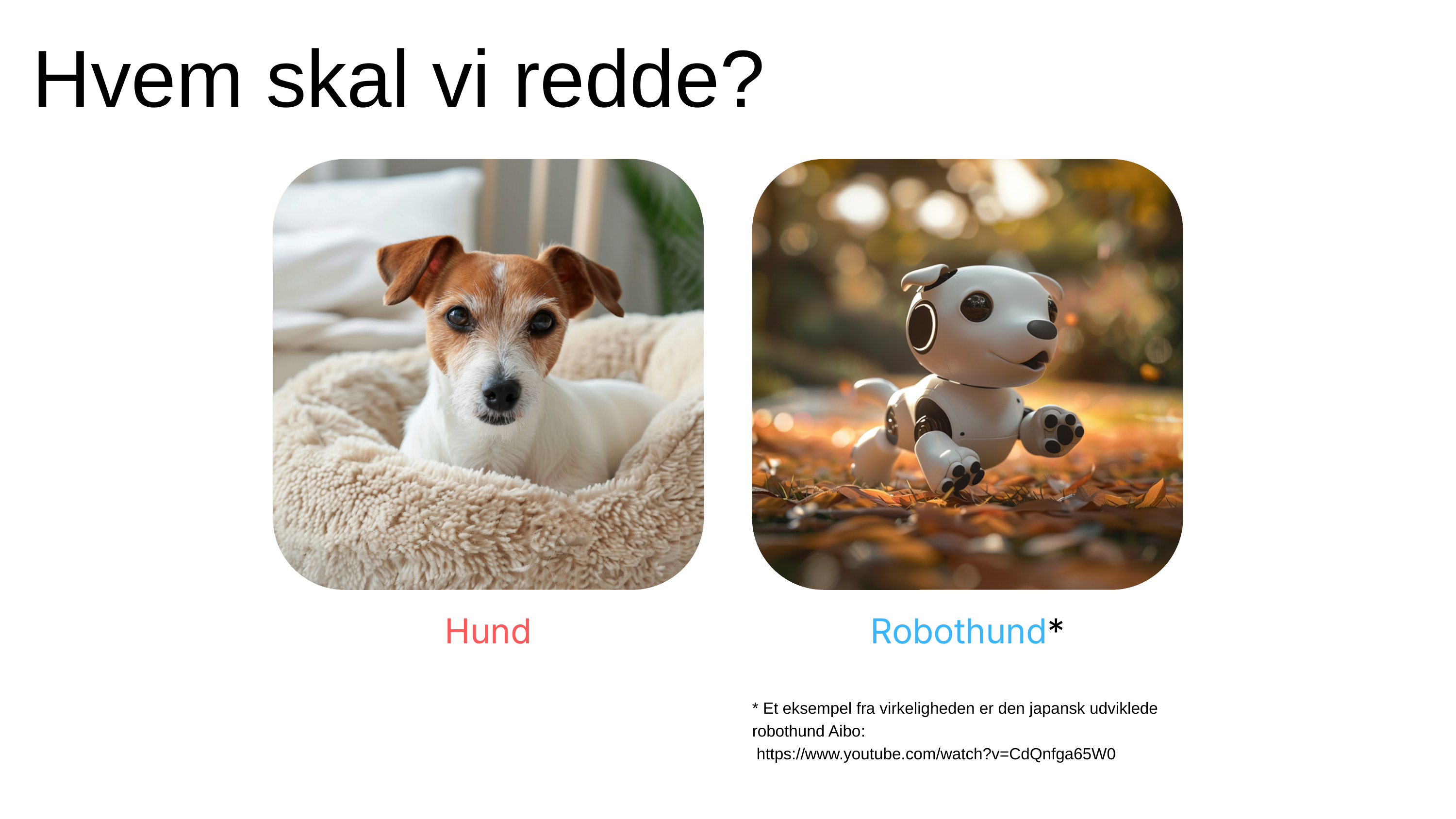

Hvem skal vi redde?

Hund
Robothund*
* Et eksempel fra virkeligheden er den japansk udviklede robothund Aibo:
 https://www.youtube.com/watch?v=CdQnfga65W0